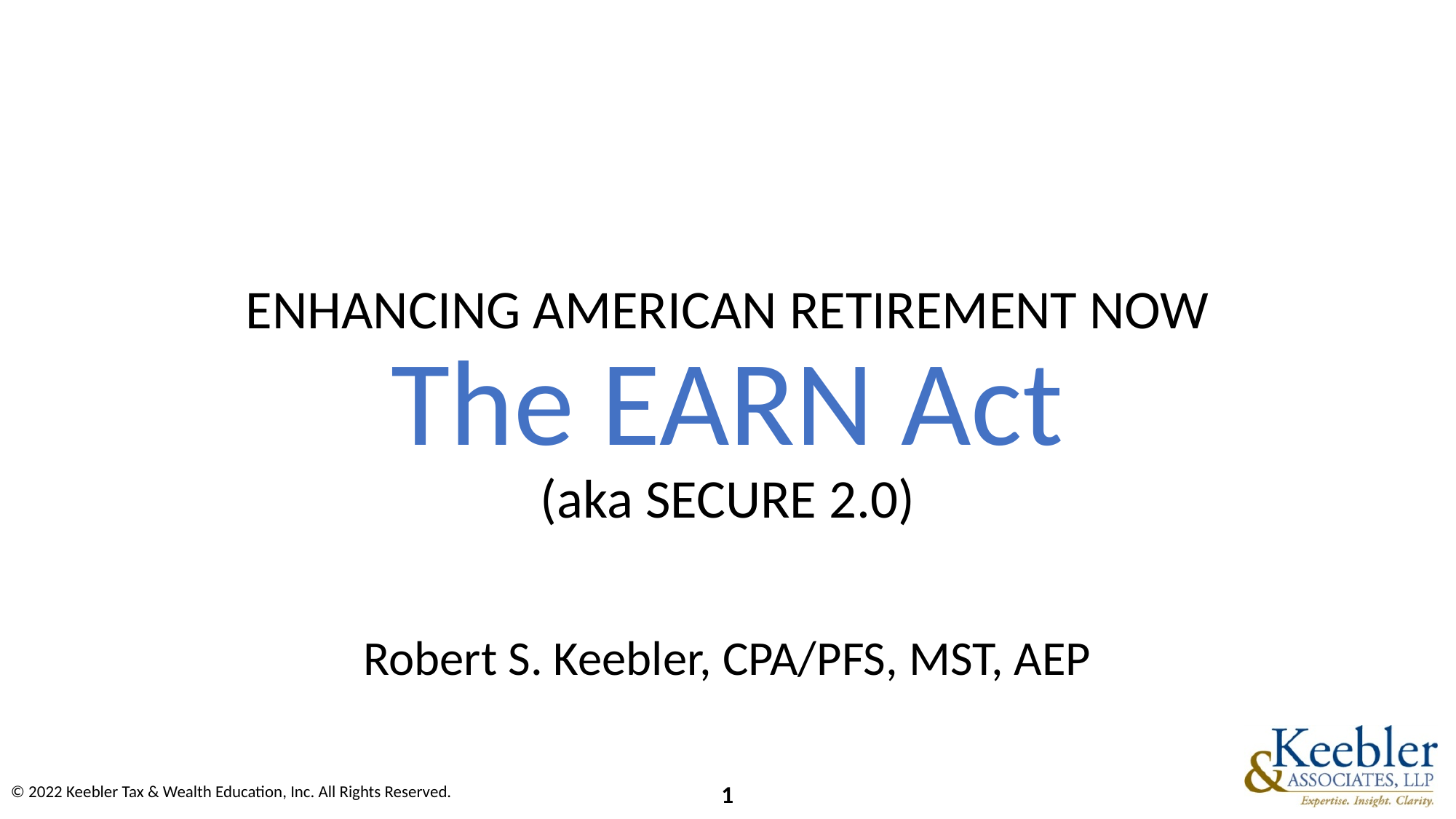

# ENHANCING AMERICAN RETIREMENT NOW The EARN Act (aka SECURE 2.0)
Robert S. Keebler, CPA/PFS, MST, AEP